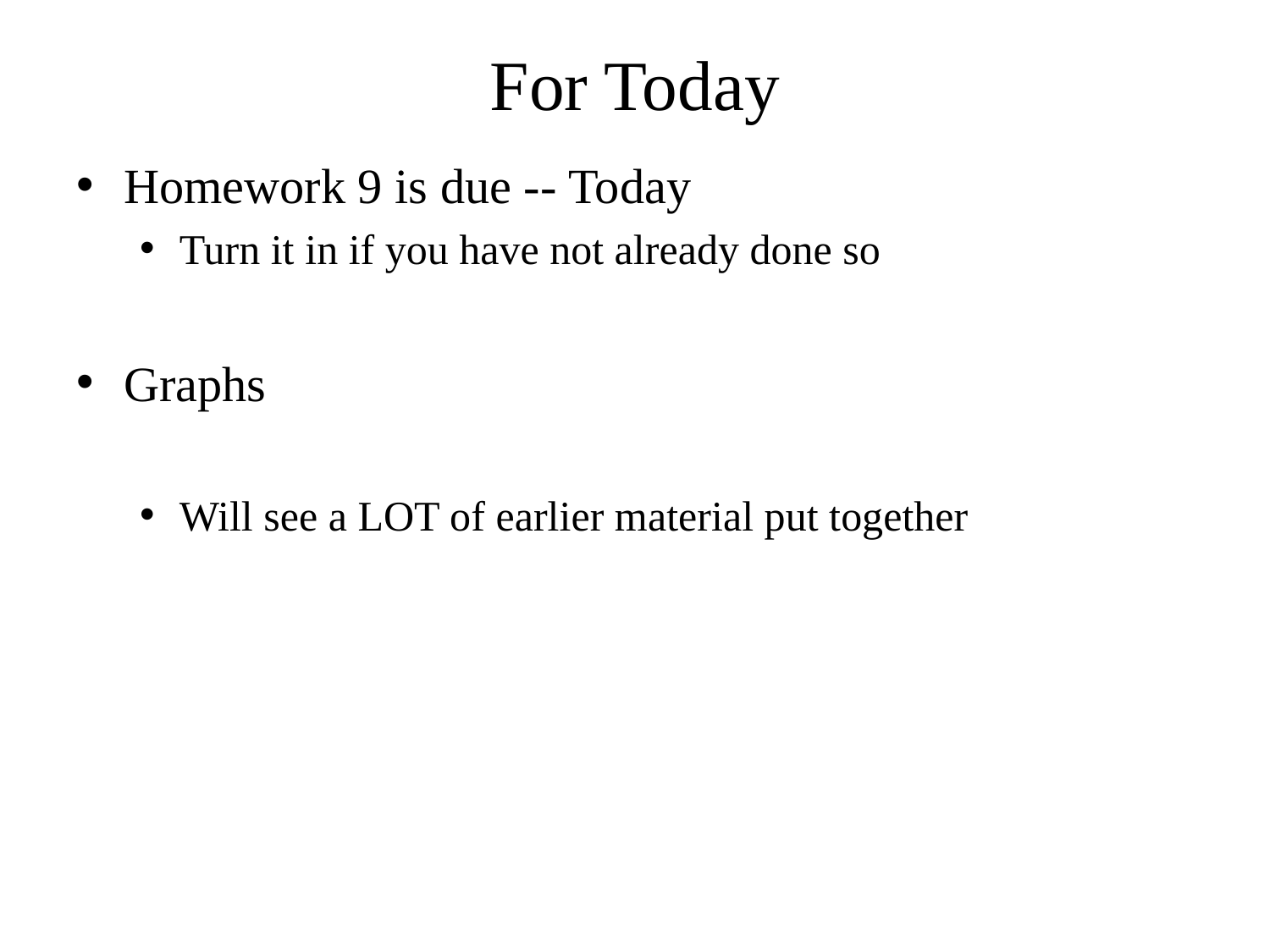

# For Today
Homework 9 is due -- Today
Turn it in if you have not already done so

Graphs

Will see a LOT of earlier material put together